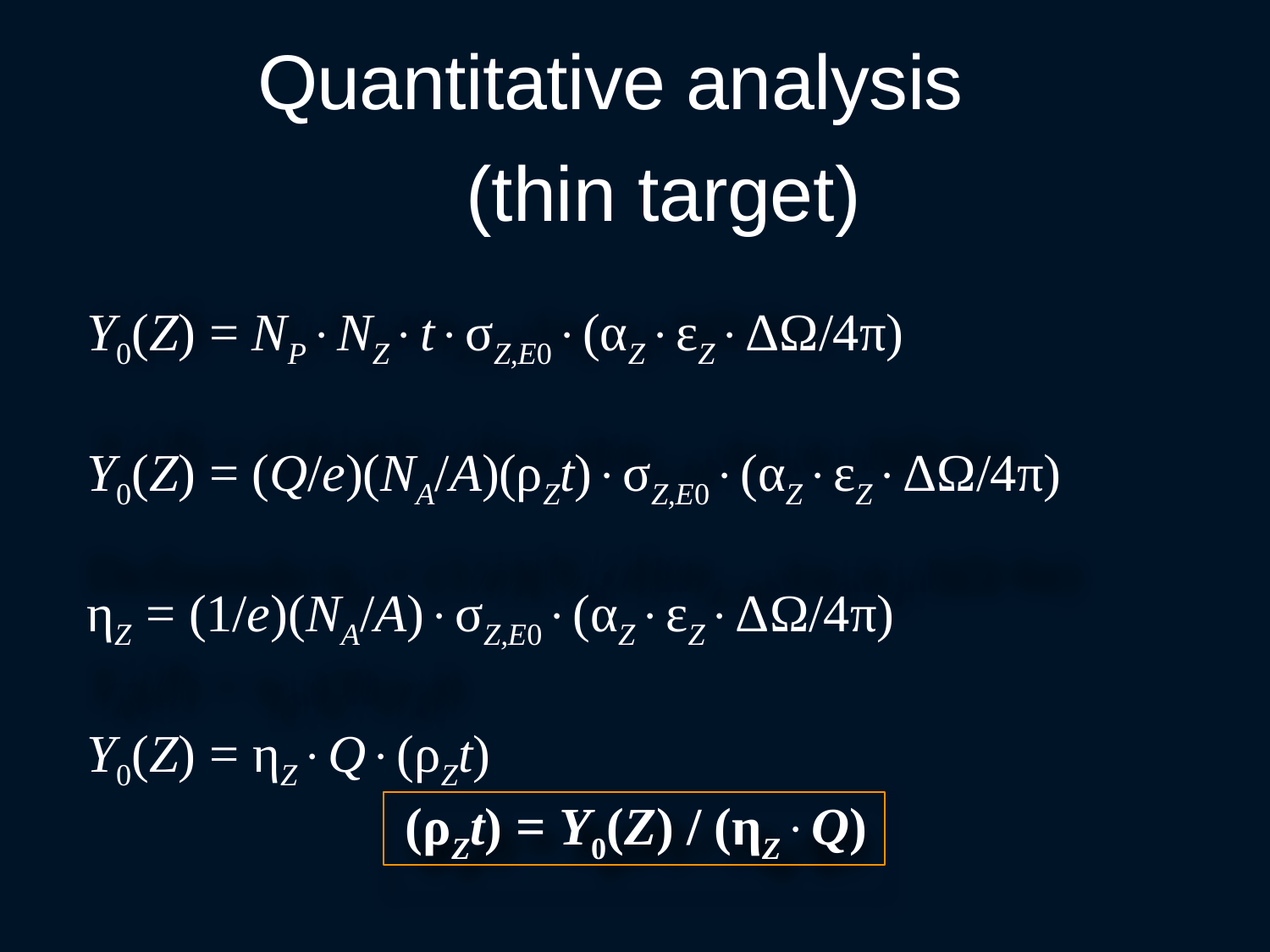

Quantitative analysis
 (thin target)

Y0(Z) = NP⋅NZ⋅t⋅σZ,E0⋅(αZ⋅εZ⋅ΔΩ/4π)
Y0(Z) = (Q/e)(NA/A)(ρZt)⋅σZ,E0⋅(αZ⋅εZ⋅ΔΩ/4π)
ηZ = (1/e)(NA/A)⋅σZ,E0⋅(αZ⋅εZ⋅ΔΩ/4π)
Y0(Z) = ηZ⋅Q⋅(ρZt)

(ρZt) = Y0(Z) / (ηZ⋅Q)